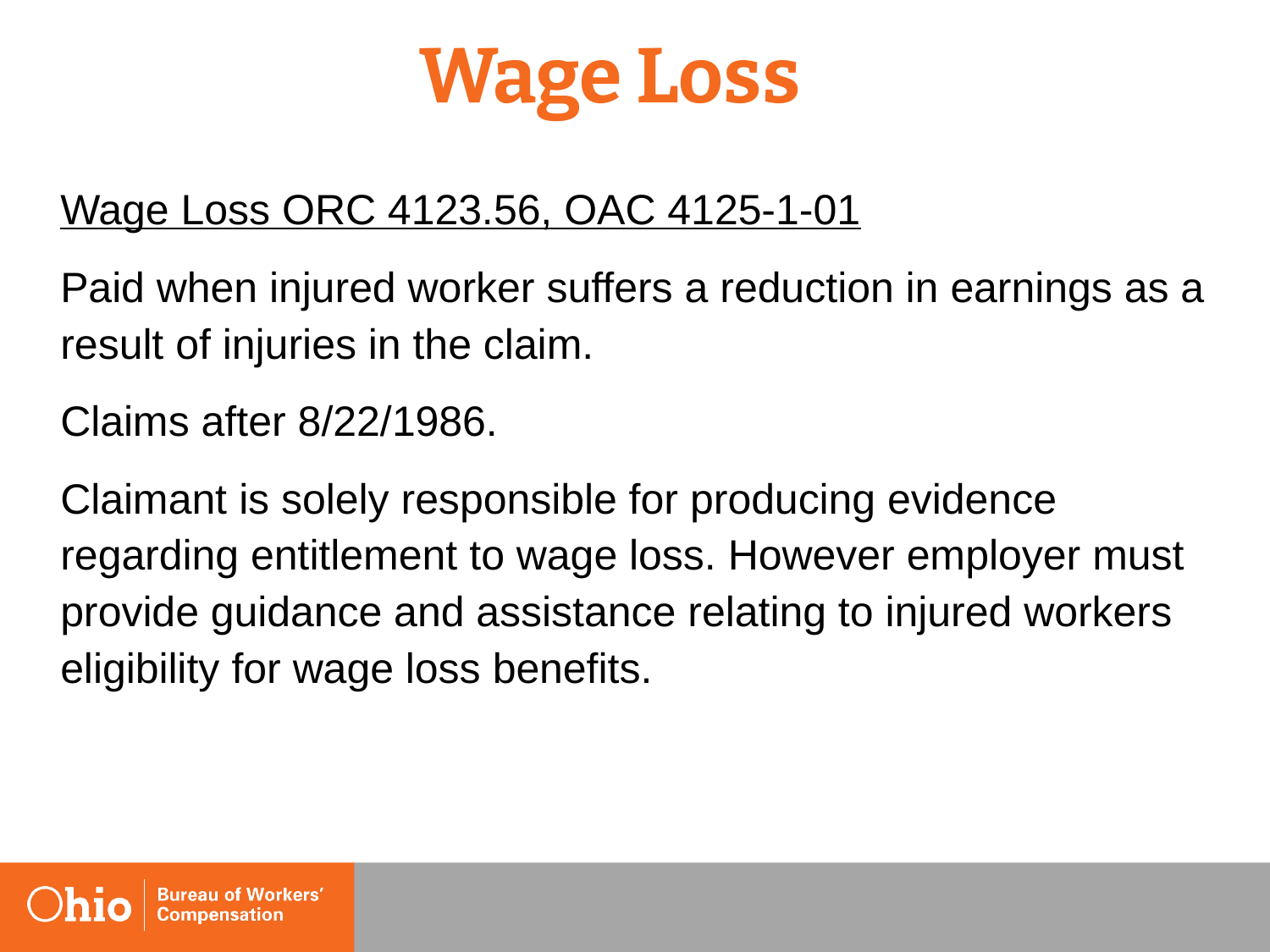

# Wage Loss
	Wage Loss ORC 4123.56, OAC 4125-1-01
	Paid when injured worker suffers a reduction in earnings as a result of injuries in the claim.
	Claims after 8/22/1986.
	Claimant is solely responsible for producing evidence regarding entitlement to wage loss. However employer must provide guidance and assistance relating to injured workers eligibility for wage loss benefits.